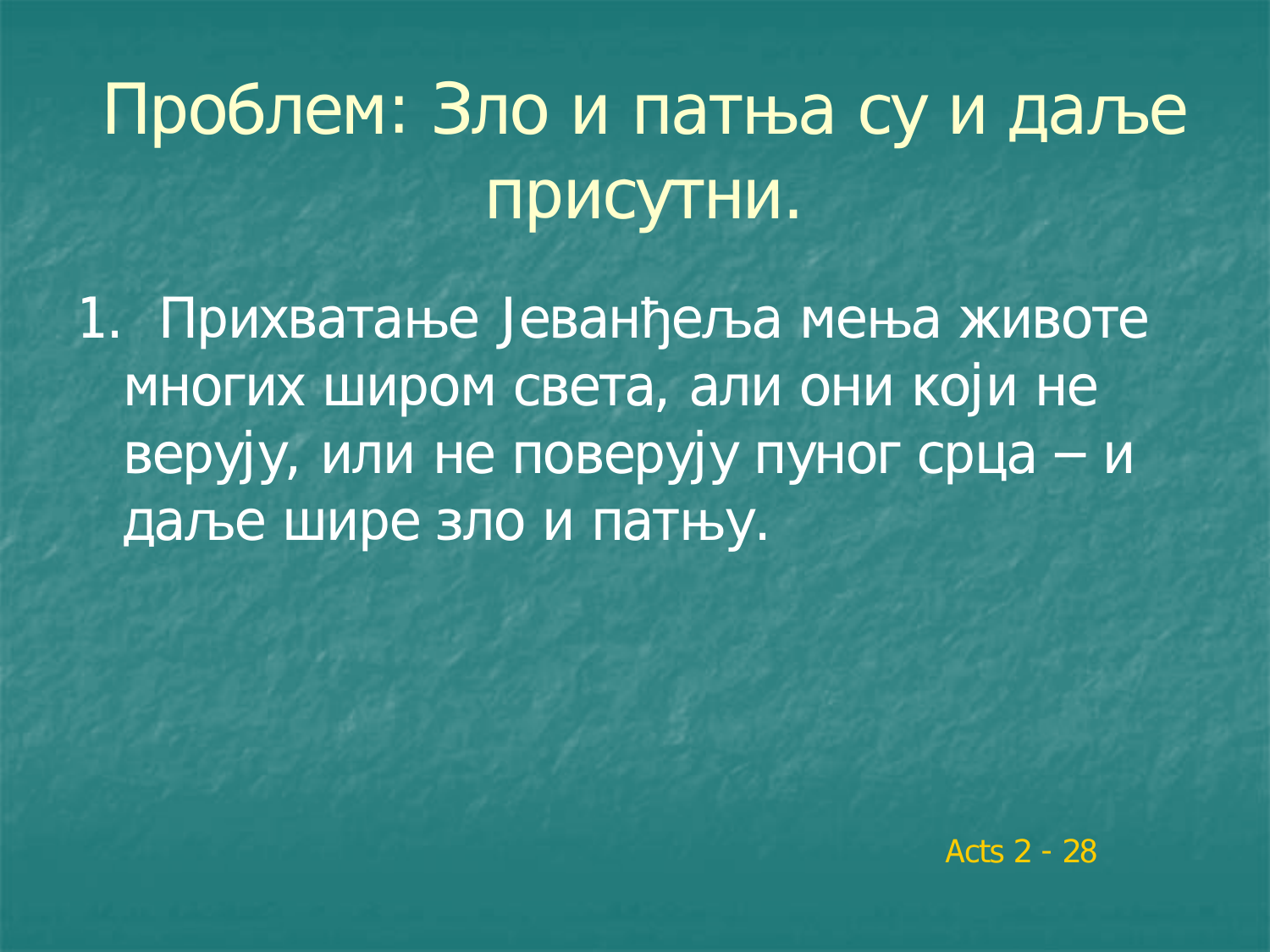

# Проблем: Зло и патња су и даље присутни.
1.  Прихватање Јеванђеља мења животе многих широм света, али они који не верују, или не поверују пуног срца – и даље шире зло и патњу.
Acts 2 - 28